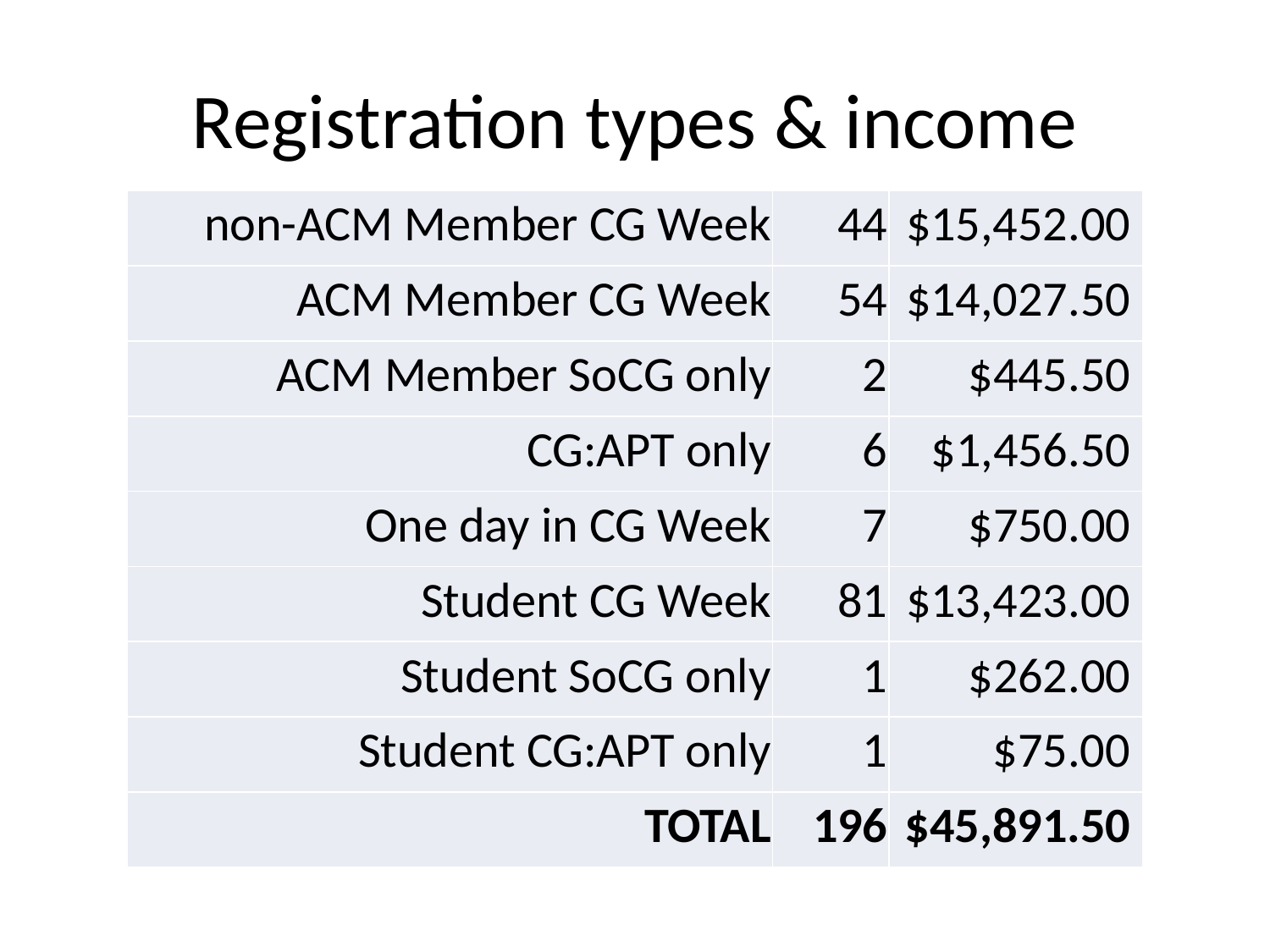

# Registration types & income
| non-ACM Member CG Week | 44 | $15,452.00 |
| --- | --- | --- |
| ACM Member CG Week | 54 | $14,027.50 |
| ACM Member SoCG only | 2 | $445.50 |
| CG:APT only | 6 | $1,456.50 |
| One day in CG Week | 7 | $750.00 |
| Student CG Week | 81 | $13,423.00 |
| Student SoCG only | 1 | $262.00 |
| Student CG:APT only | 1 | $75.00 |
| TOTAL | 196 | $45,891.50 |